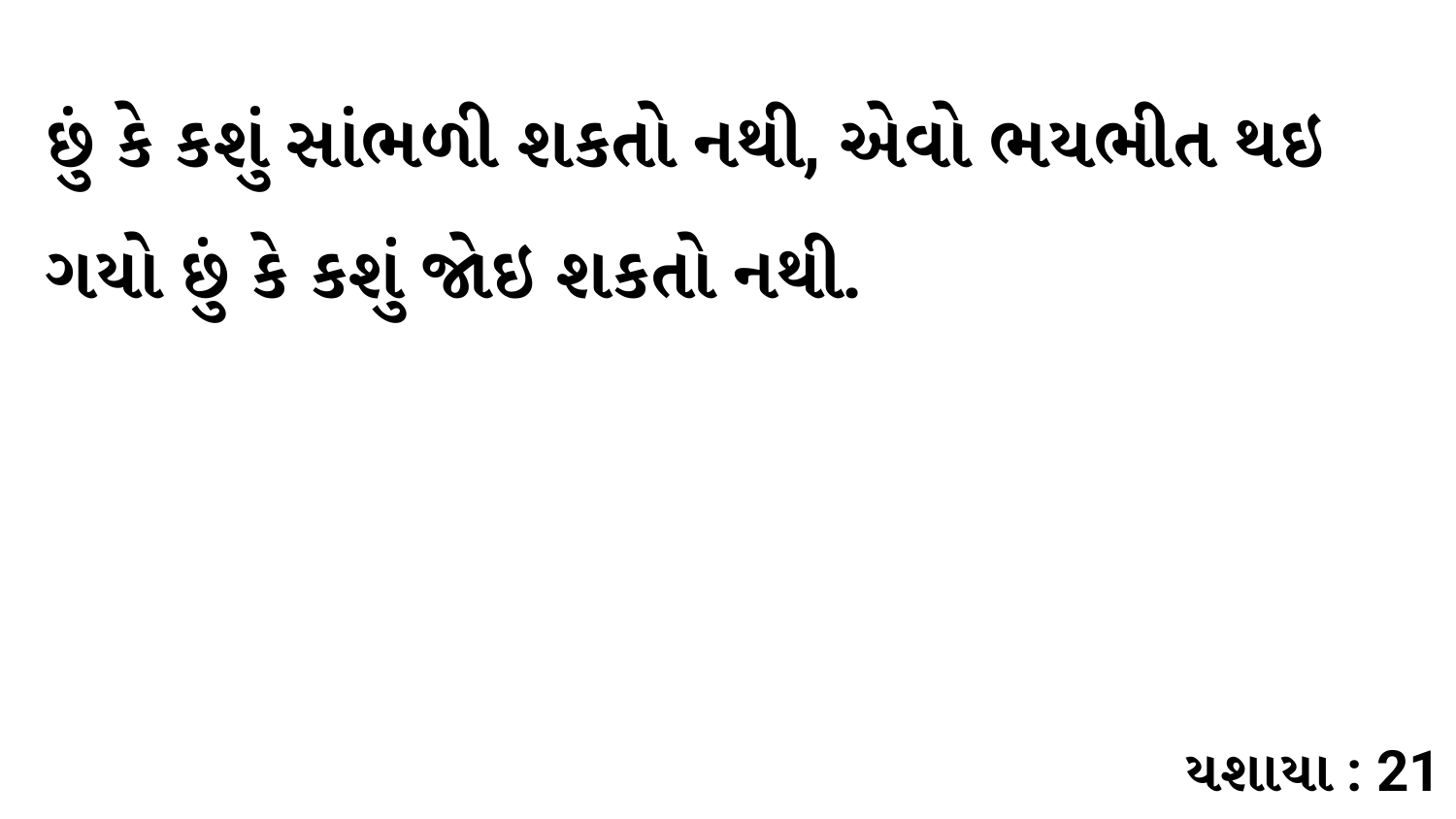

છું કે કશું સાંભળી શકતો નથી, એવો ભયભીત થઇ ગયો છું કે કશું જોઇ શકતો નથી.
યશાયા : 21